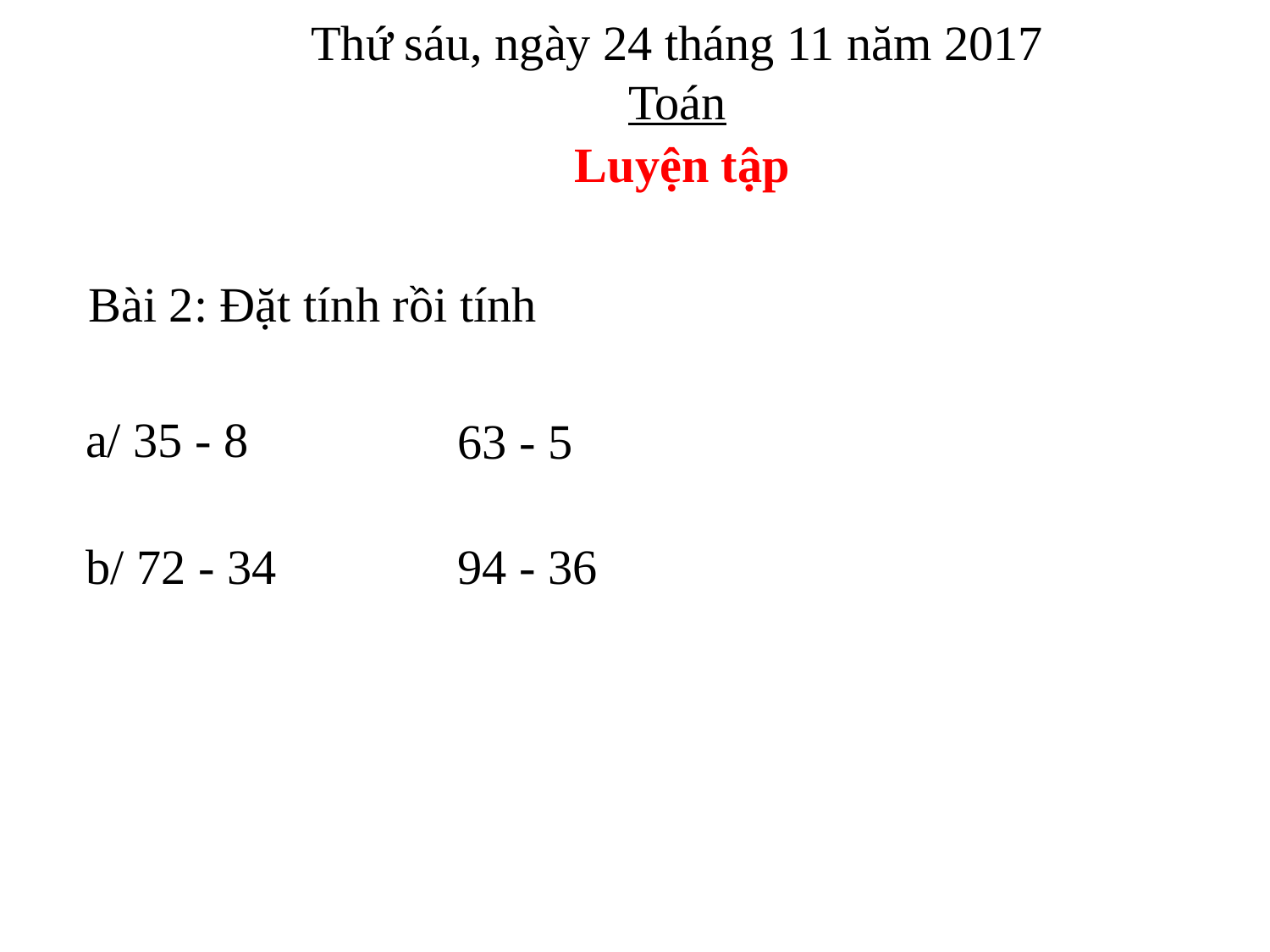

Thứ sáu, ngày 24 tháng 11 năm 2017
Toán
Luyện tập
Bài 2: Đặt tính rồi tính
a/ 35 - 8
63 - 5
b/ 72 - 34
94 - 36